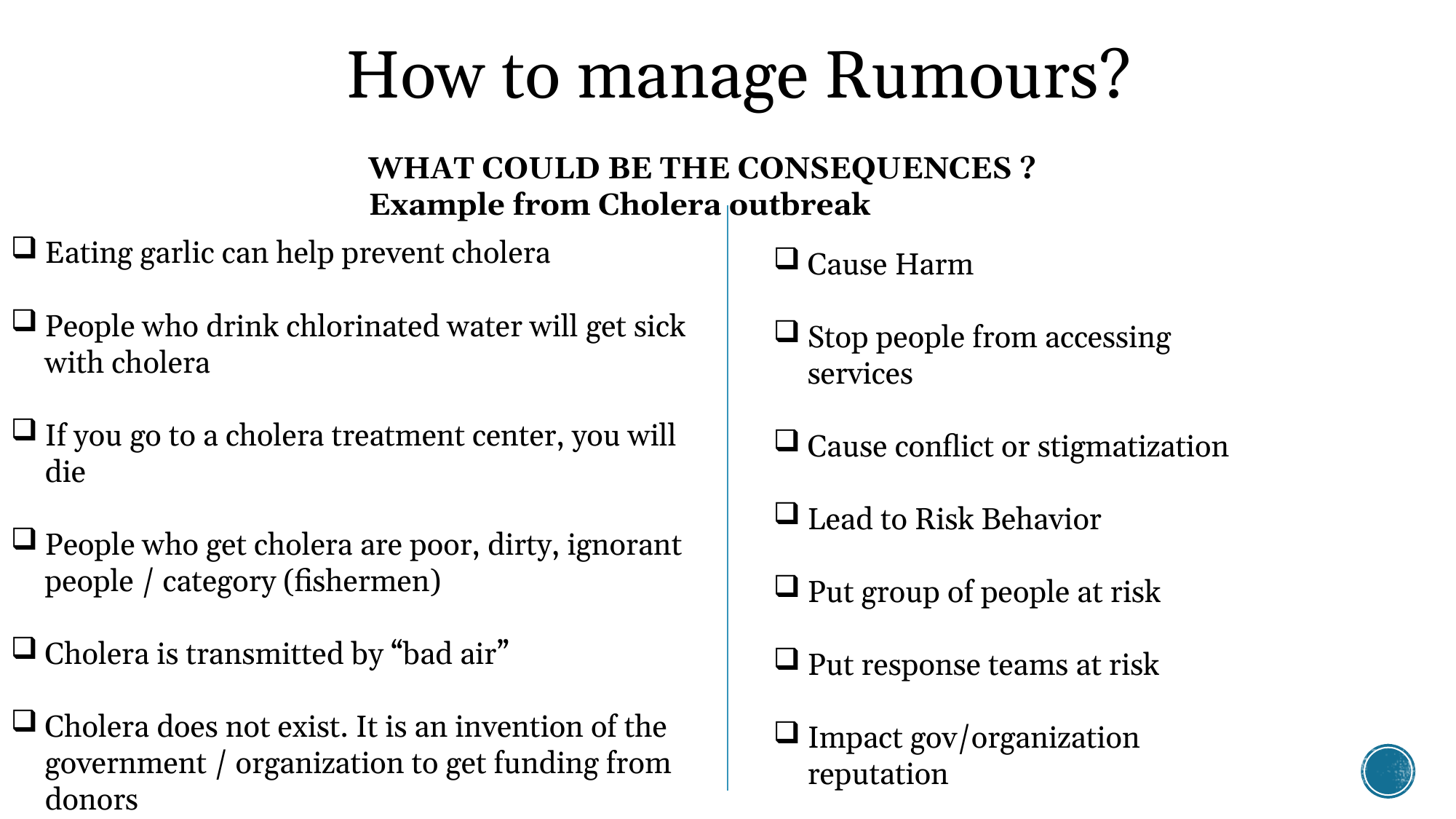

How to manage Rumours?
WHAT COULD BE THE CONSEQUENCES ? Example from Cholera outbreak
Eating garlic can help prevent cholera

People who drink chlorinated water will get sick with cholera

If you go to a cholera treatment center, you will die

People who get cholera are poor, dirty, ignorant people / category (fishermen)

Cholera is transmitted by “bad air”

Cholera does not exist. It is an invention of the government / organization to get funding from donors
Cause Harm

Stop people from accessing services

Cause conflict or stigmatization

Lead to Risk Behavior

Put group of people at risk

Put response teams at risk

Impact gov/organization reputation